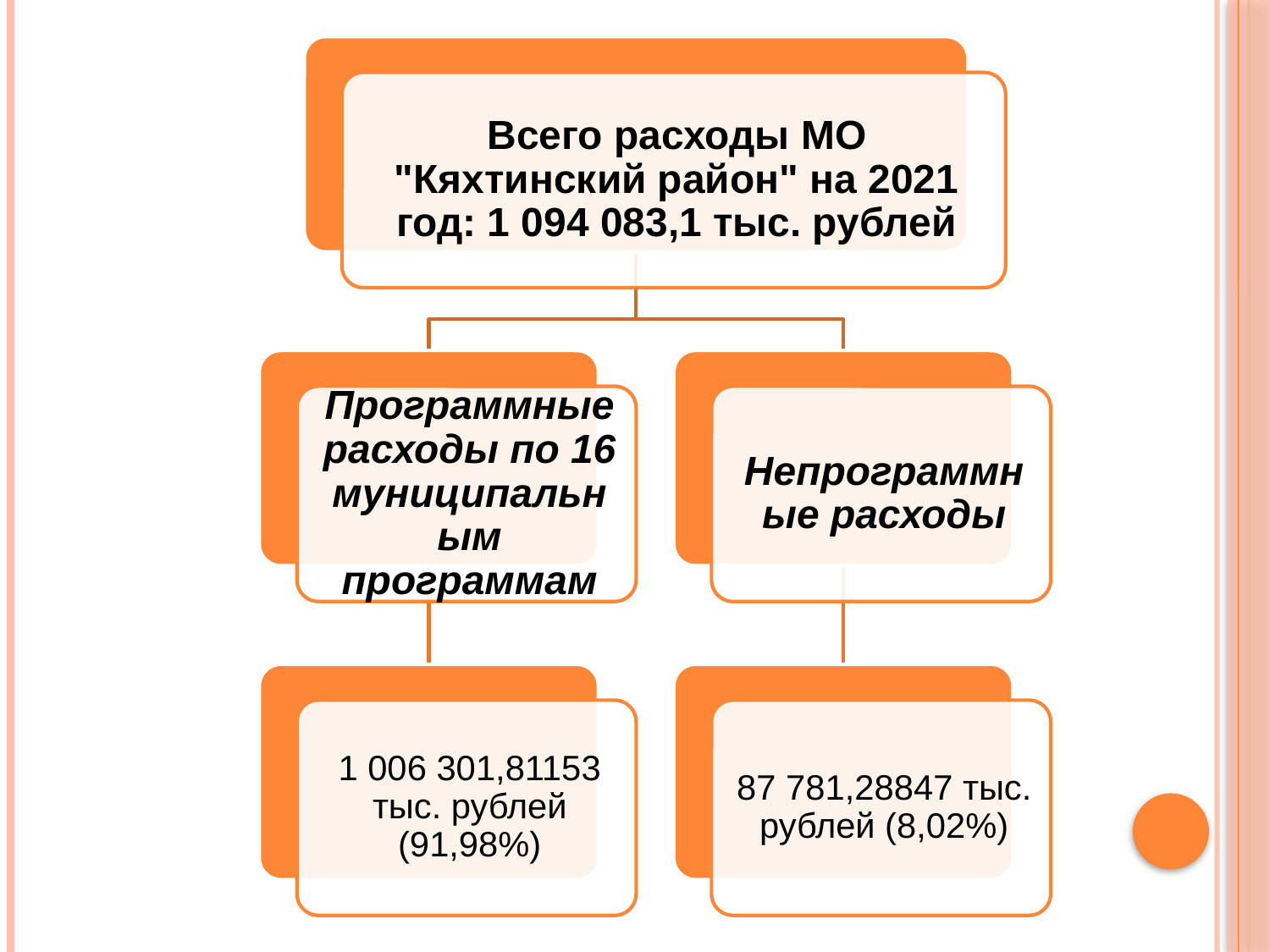

Всего расходы МО "Кяхтинский район" на 2021 год: 1 094 083,1 тыс. рублей
Программные расходы по 16 муниципальным программам
1 006 301,81153 тыс. рублей (91,98%)
Непрограммные расходы
87 781,28847 тыс. рублей (8,02%)
#